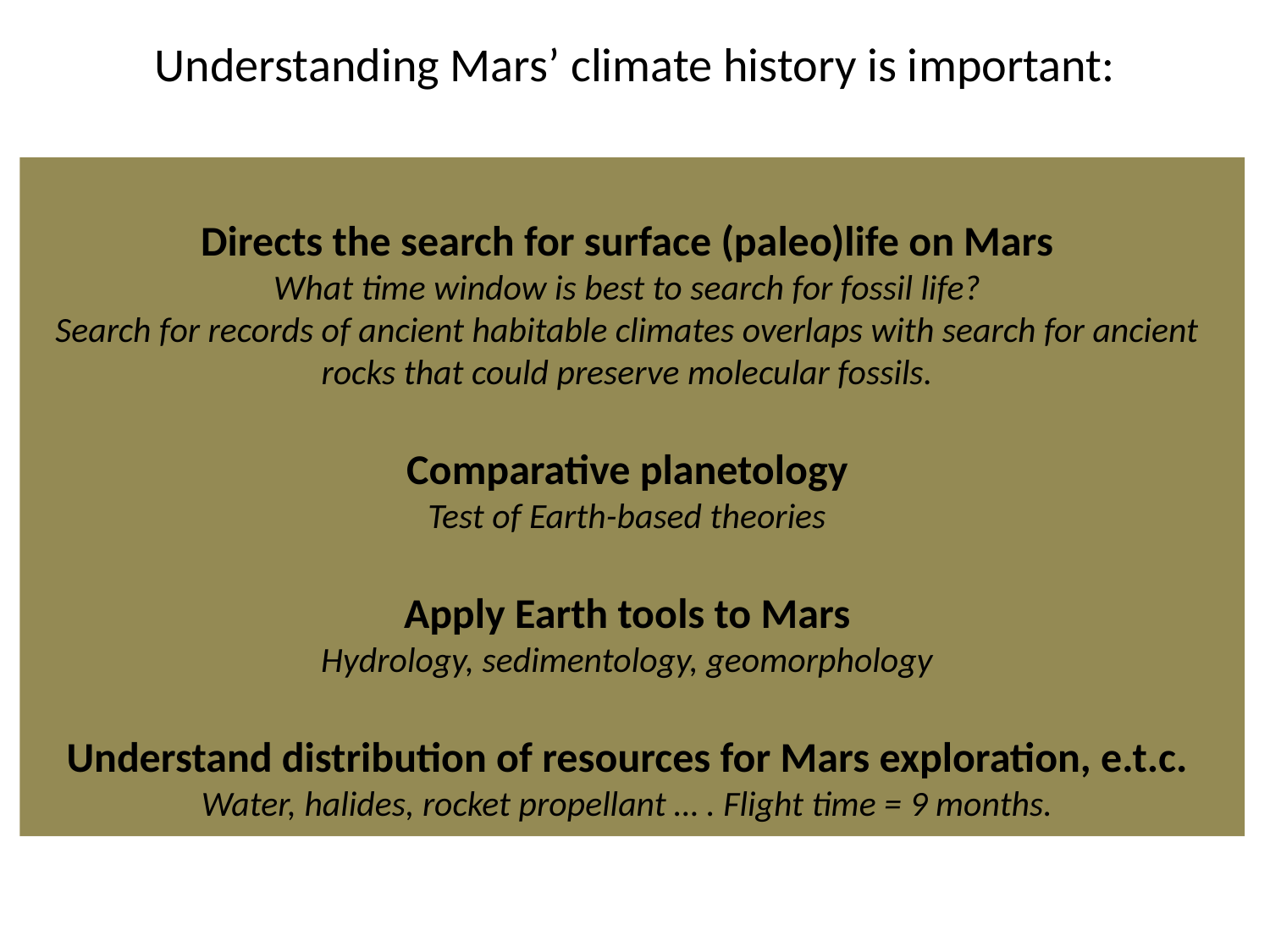

Understanding Mars’ climate history is important:

Directs the search for surface (paleo)life on Mars
What time window is best to search for fossil life?
Search for records of ancient habitable climates overlaps with search for ancient rocks that could preserve molecular fossils.

Comparative planetology
Test of Earth-based theories

Apply Earth tools to Mars
Hydrology, sedimentology, geomorphology

Understand distribution of resources for Mars exploration, e.t.c.
Water, halides, rocket propellant … . Flight time = 9 months.

#